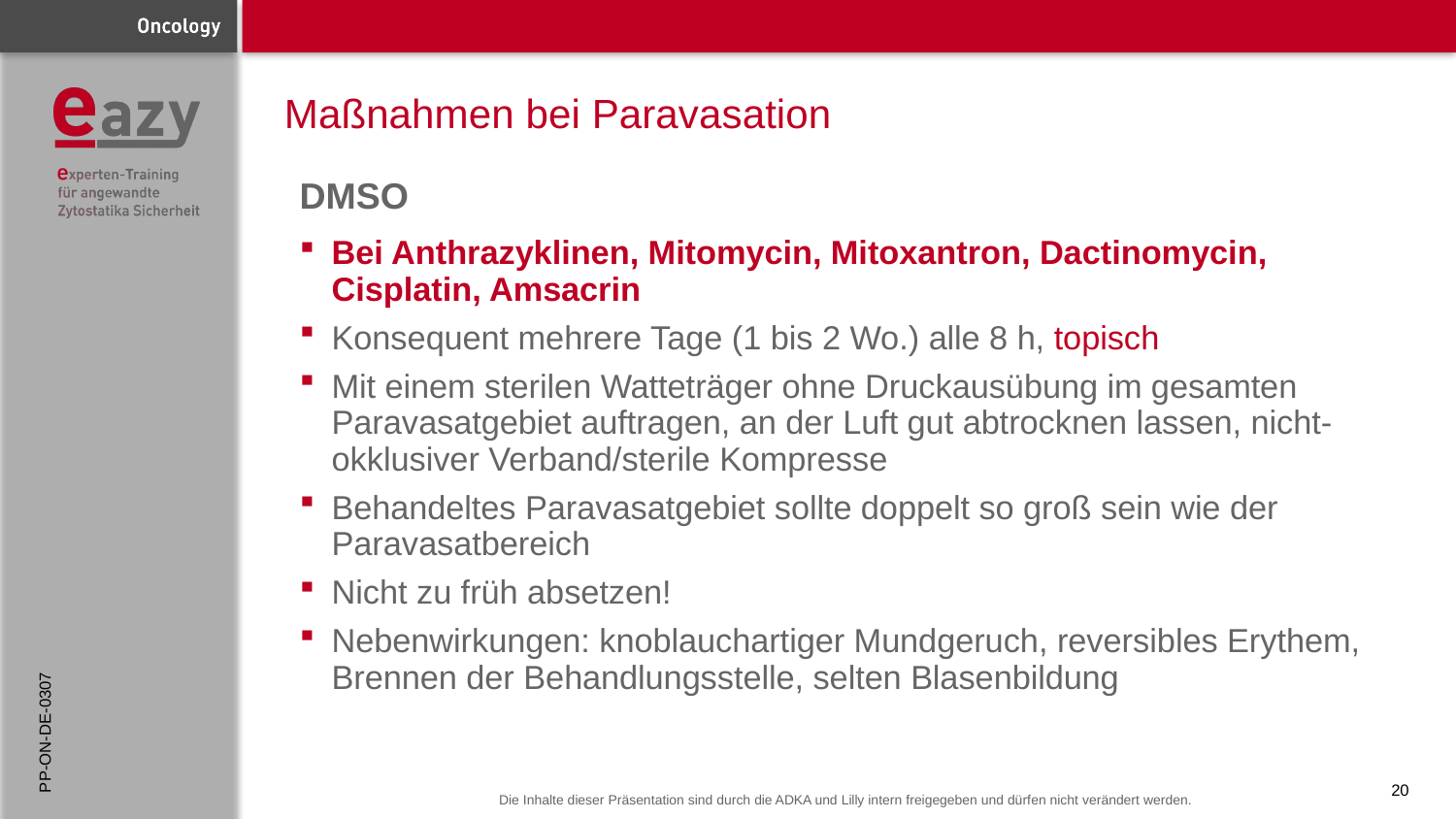

# Maßnahmen bei Paravasation
DMSO
Bei Anthrazyklinen, Mitomycin, Mitoxantron, Dactinomycin, Cisplatin, Amsacrin
Konsequent mehrere Tage (1 bis 2 Wo.) alle 8 h, topisch
Mit einem sterilen Watteträger ohne Druckausübung im gesamten Paravasatgebiet auftragen, an der Luft gut abtrocknen lassen, nicht-okklusiver Verband/sterile Kompresse
Behandeltes Paravasatgebiet sollte doppelt so groß sein wie der Paravasatbereich
Nicht zu früh absetzen!
Nebenwirkungen: knoblauchartiger Mundgeruch, reversibles Erythem, Brennen der Behandlungsstelle, selten Blasenbildung

PP-ON-DE-0307
20